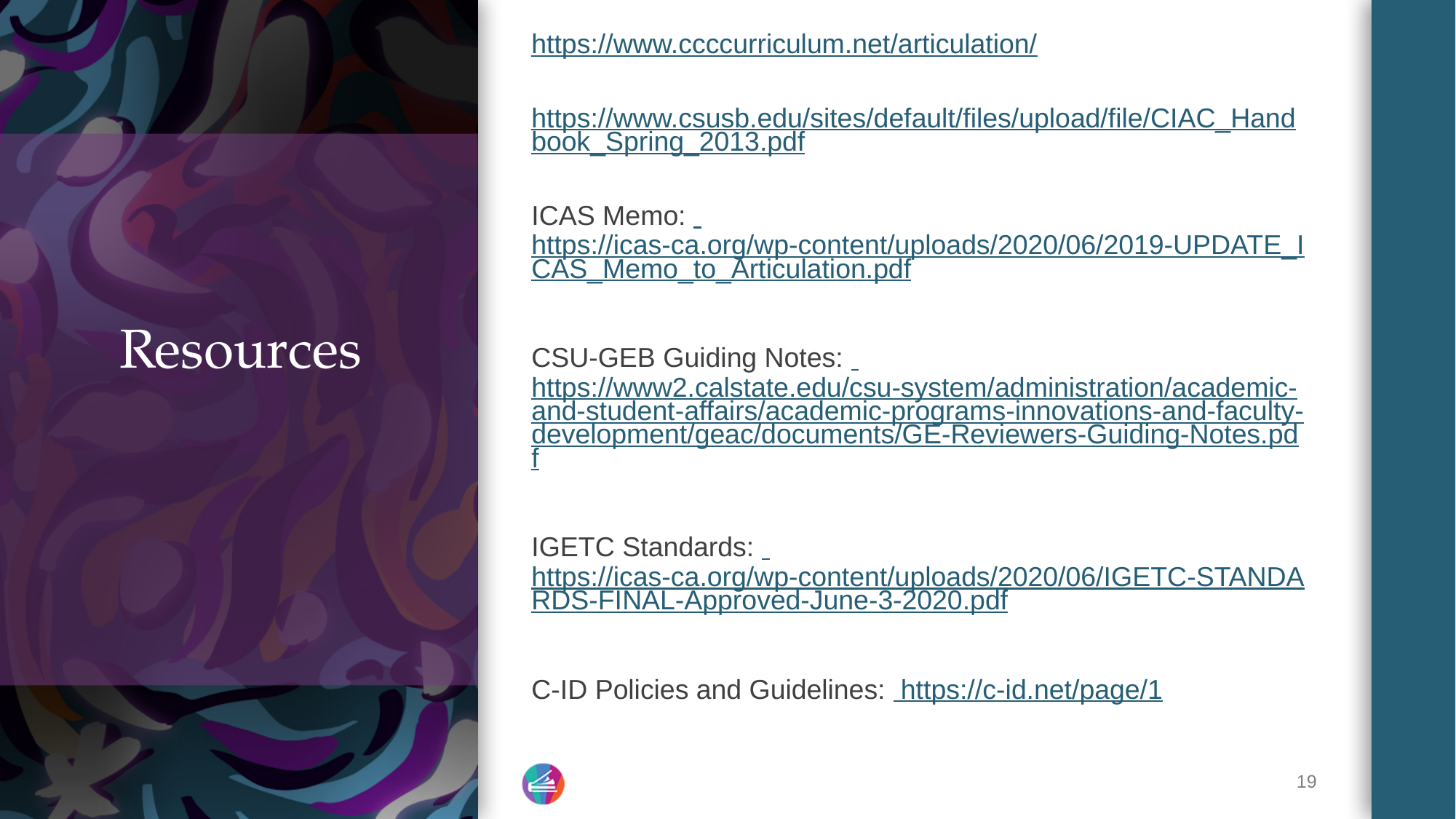

https://www.ccccurriculum.net/articulation/
https://www.csusb.edu/sites/default/files/upload/file/CIAC_Handbook_Spring_2013.pdf
ICAS Memo:  https://icas-ca.org/wp-content/uploads/2020/06/2019-UPDATE_ICAS_Memo_to_Articulation.pdf

CSU-GEB Guiding Notes:  https://www2.calstate.edu/csu-system/administration/academic-and-student-affairs/academic-programs-innovations-and-faculty-development/geac/documents/GE-Reviewers-Guiding-Notes.pdf

IGETC Standards:  https://icas-ca.org/wp-content/uploads/2020/06/IGETC-STANDARDS-FINAL-Approved-June-3-2020.pdf

C-ID Policies and Guidelines:  https://c-id.net/page/1
# Resources

19